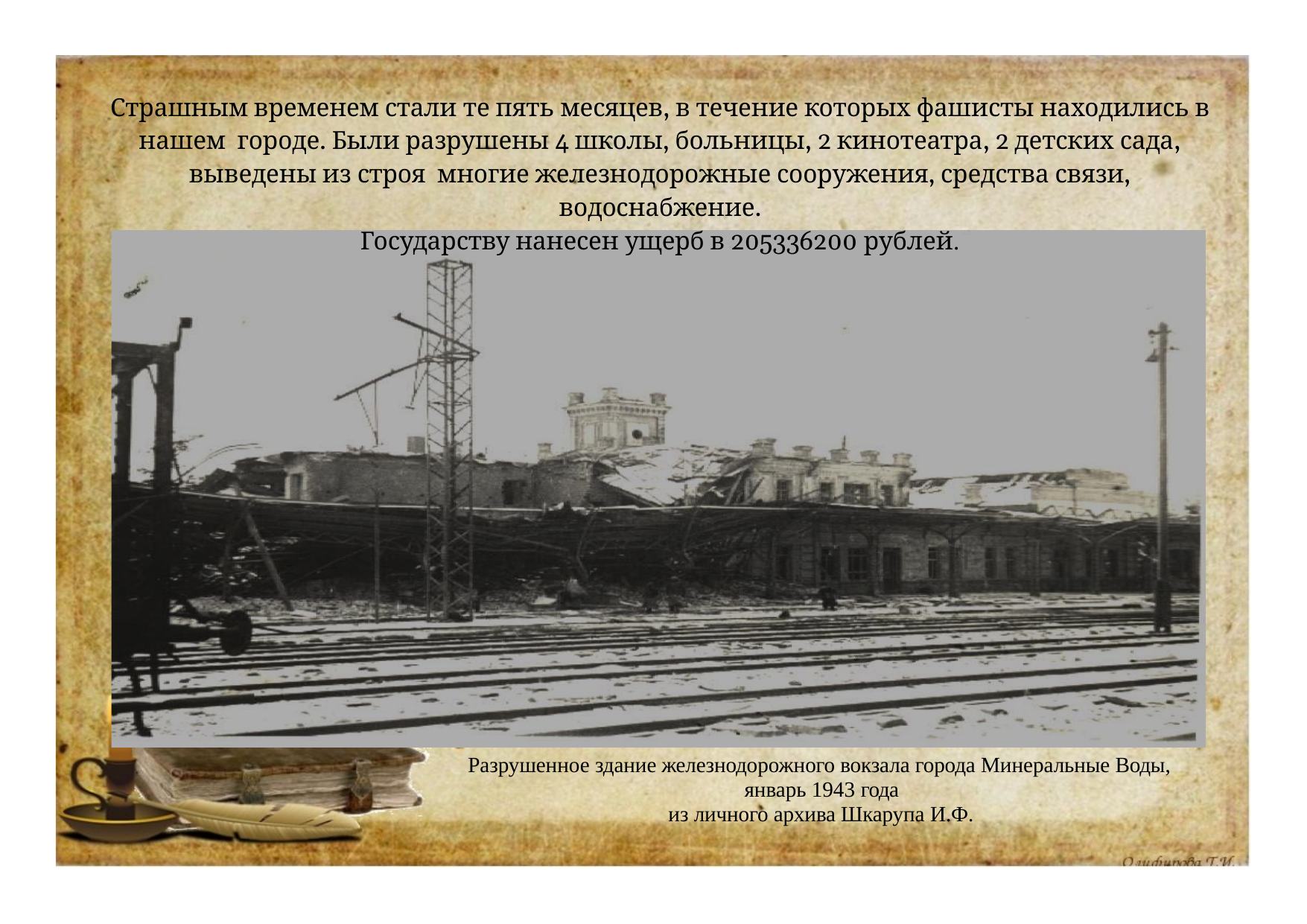

Страшным временем стали те пять месяцев, в течение которых фашисты находились в нашем  городе. Были разрушены 4 школы, больницы, 2 кинотеатра, 2 детских сада, выведены из строя  многие железнодорожные сооружения, средства связи, водоснабжение.
Государству нанесен ущерб в 205336200 рублей.

Разрушенное здание железнодорожного вокзала города Минеральные Воды,  январь 1943 года
из личного архива Шкарупа И.Ф.